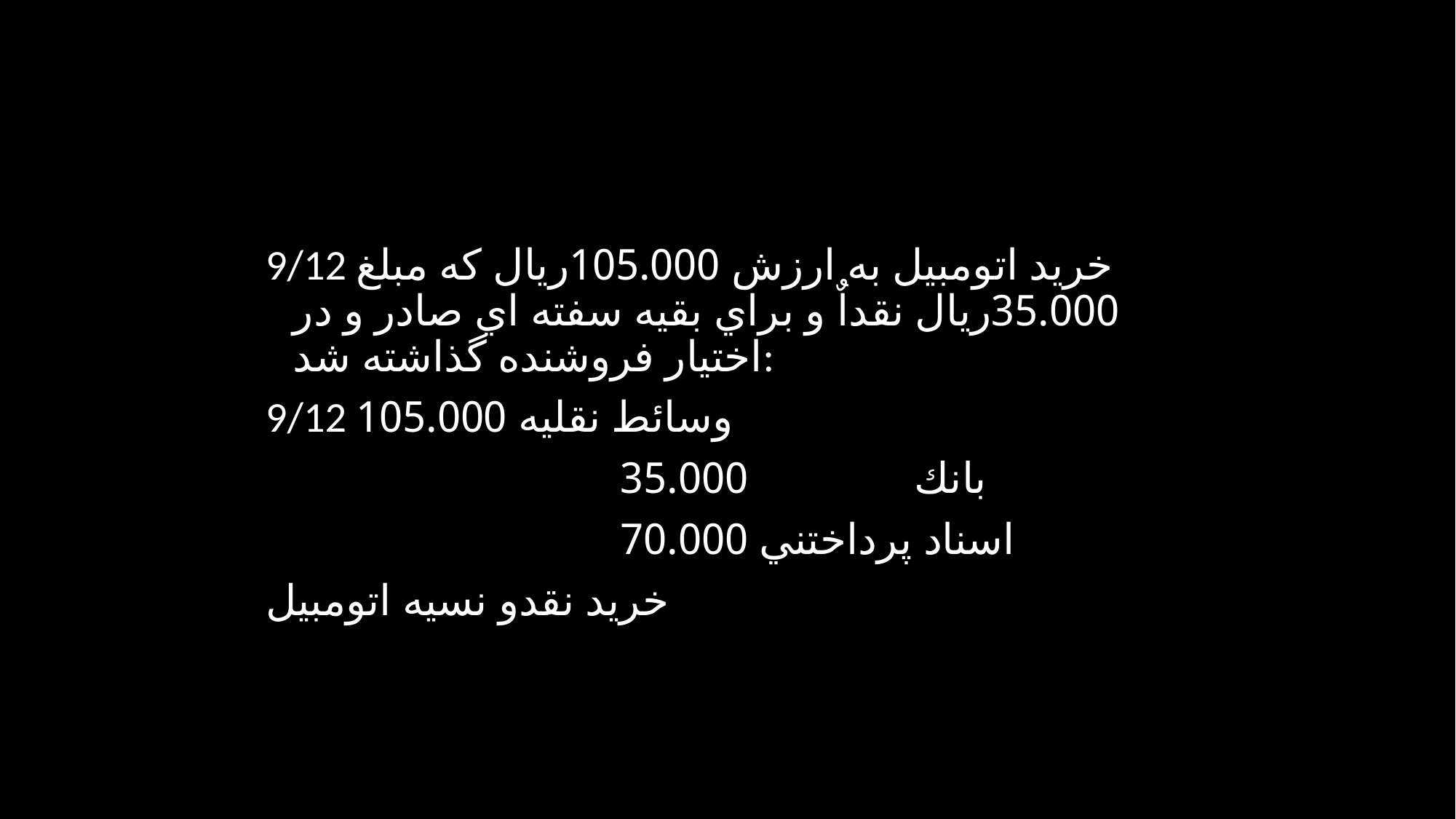

9/12 خريد اتومبيل به ارزش 105.000ريال كه مبلغ 35.000ريال نقداٌ و براي بقيه سفته اي صادر و در اختيار فروشنده گذاشته شد:
9/12 وسائط نقليه 105.000
				بانك               35.000
				اسناد پرداختني 70.000
خريد نقدو نسيه اتومبيل